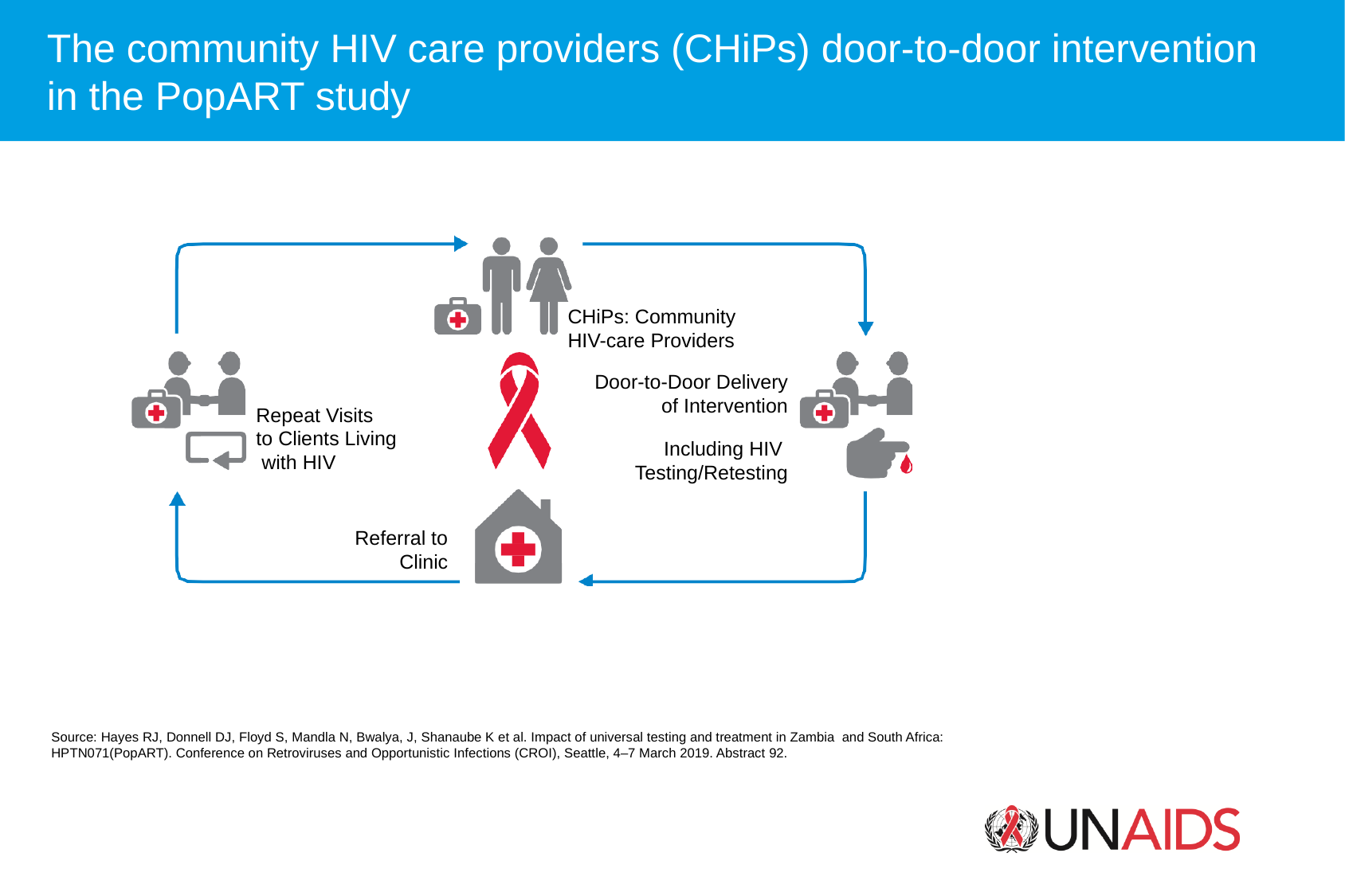

The community HIV care providers (CHiPs) door-to-door intervention
in the PopART study

CHiPs: Community  HIV-care Providers
Door-to-Door Delivery of Intervention
Repeat Visits
to Clients Living  with HIV
Including HIV  Testing/Retesting
Referral to
Clinic
Source: Hayes RJ, Donnell DJ, Floyd S, Mandla N, Bwalya, J, Shanaube K et al. Impact of universal testing and treatment in Zambia  and South Africa:
HPTN071(PopART). Conference on Retroviruses and Opportunistic Infections (CROI), Seattle, 4–7 March 2019. Abstract 92.